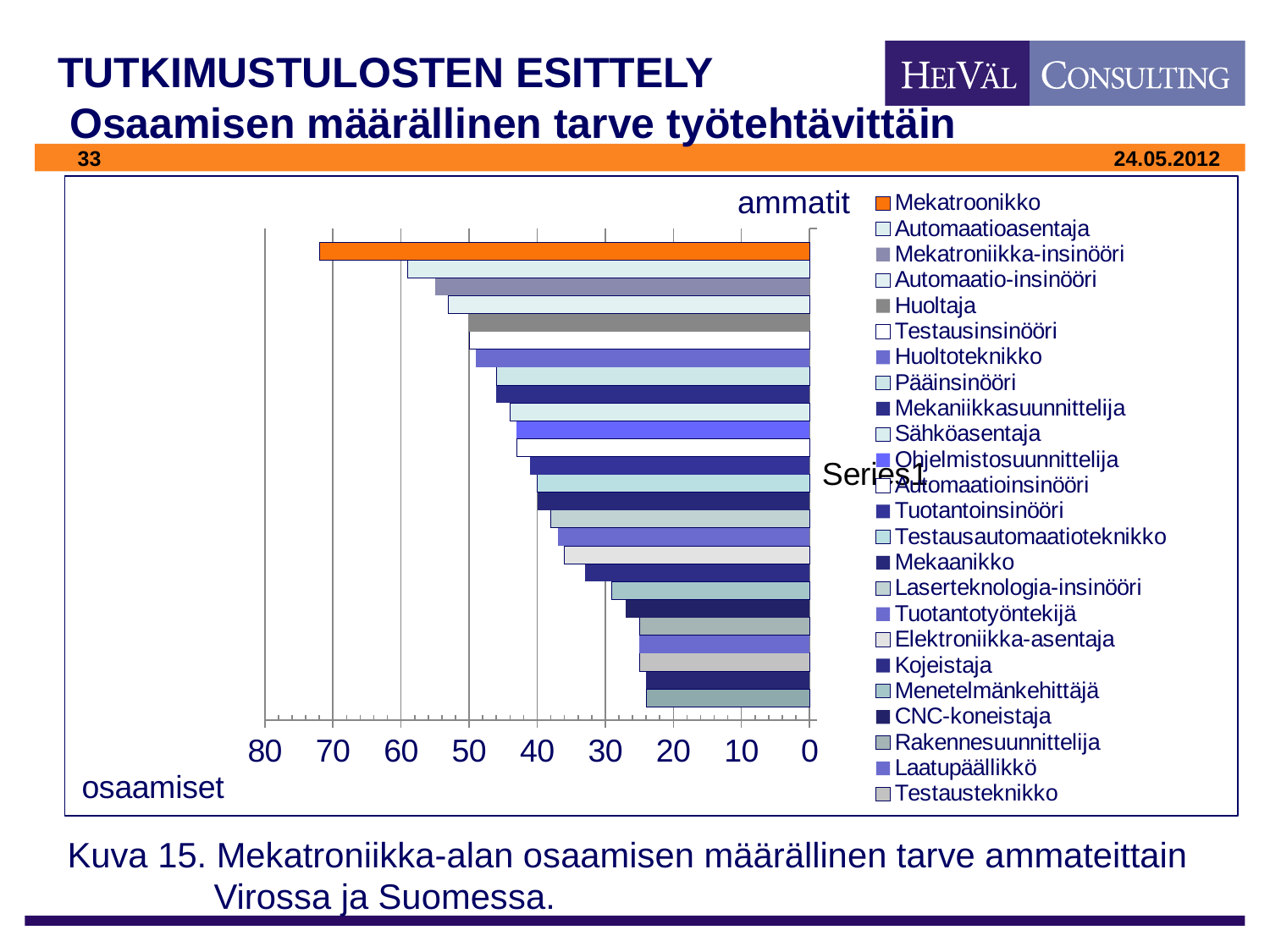

# TUTKIMUSTULOSTEN ESITTELY Osaamisen määrällinen tarve työtehtävittäin

ammatit

### Chart

| Category | Tuotekehitysinsinööri | Koneistaja | Testausteknikko | Laatupäällikkö | Rakennesuunnittelija | CNC-koneistaja | Menetelmänkehittäjä | Kojeistaja | Elektroniikka-asentaja | Tuotantotyöntekijä | Laserteknologia-insinööri | Mekaanikko | Testausautomaatioteknikko | Tuotantoinsinööri | Automaatioinsinööri | Ohjelmistosuunnittelija | Sähköasentaja | Mekaniikkasuunnittelija | Pääinsinööri | Huoltoteknikko | Testausinsinööri | Huoltaja | Automaatio-insinööri | Mekatroniikka-insinööri | Automaatioasentaja | Mekatroonikko  |
|---|---|---|---|---|---|---|---|---|---|---|---|---|---|---|---|---|---|---|---|---|---|---|---|---|---|---|
|  | 24.0 | 24.0 | 25.0 | 25.0 | 25.0 | 27.0 | 29.0 | 33.0 | 36.0 | 37.0 | 38.0 | 40.0 | 40.0 | 41.0 | 43.0 | 43.0 | 44.0 | 46.0 | 46.0 | 49.0 | 50.0 | 50.0 | 53.0 | 55.0 | 59.0 | 72.0 |
Kuva 15. Mekatroniikka-alan osaamisen määrällinen tarve ammateittain 	 	  Virossa ja Suomessa.